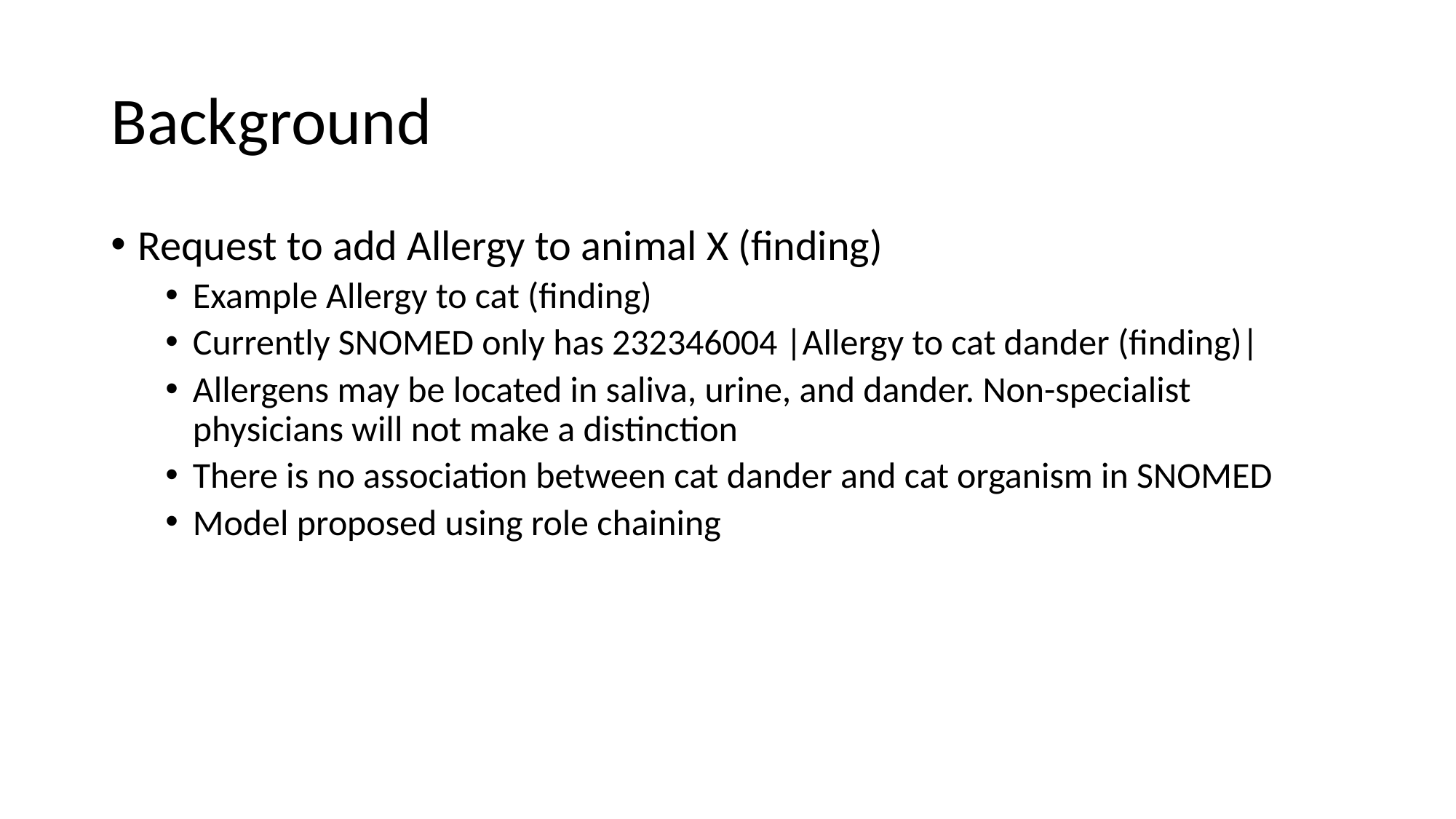

# Background
Request to add Allergy to animal X (finding)
Example Allergy to cat (finding)
Currently SNOMED only has 232346004 |Allergy to cat dander (finding)|
Allergens may be located in saliva, urine, and dander. Non-specialist physicians will not make a distinction
There is no association between cat dander and cat organism in SNOMED
Model proposed using role chaining